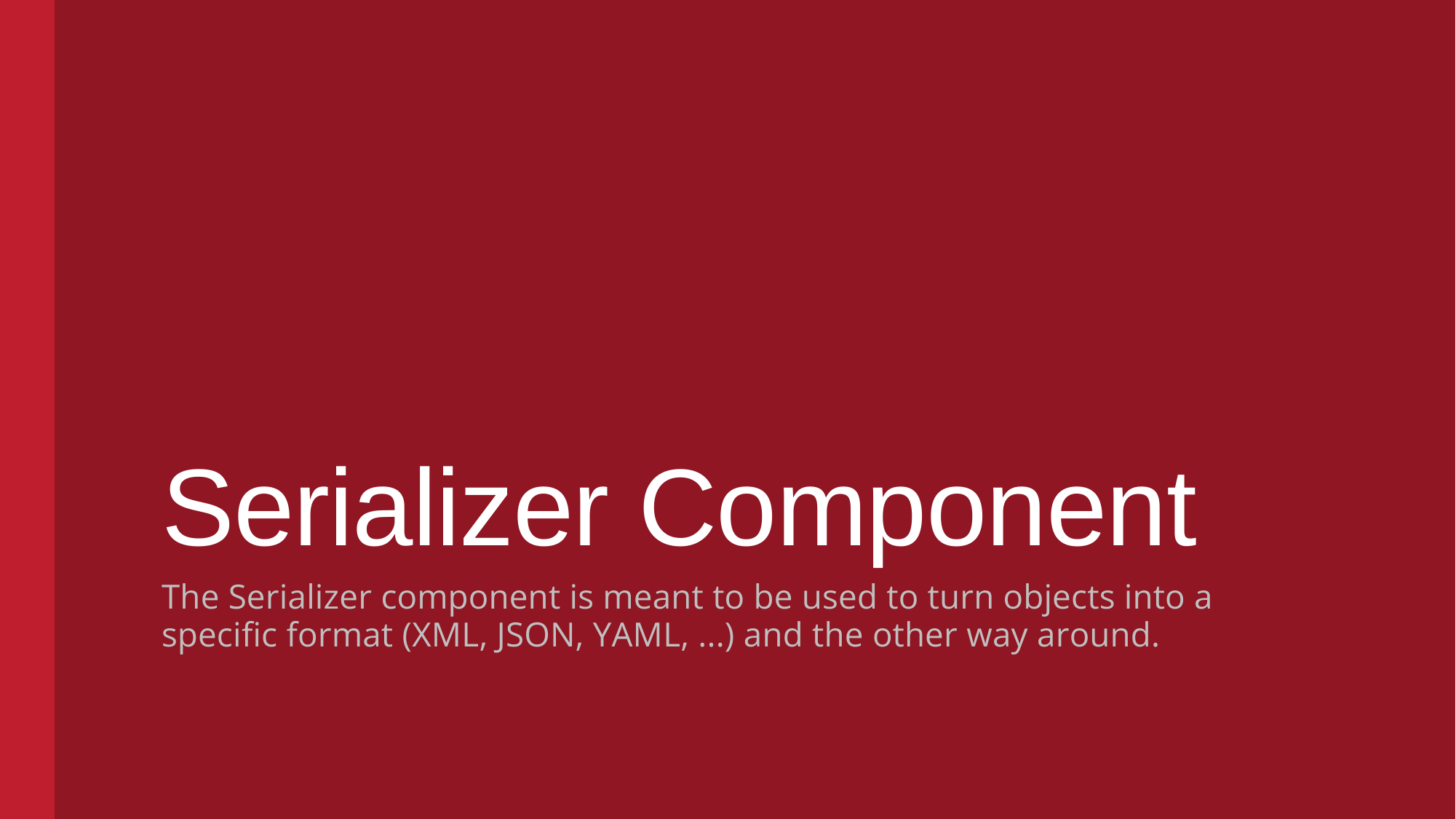

# Serializer Component
The Serializer component is meant to be used to turn objects into a specific format (XML, JSON, YAML, ...) and the other way around.